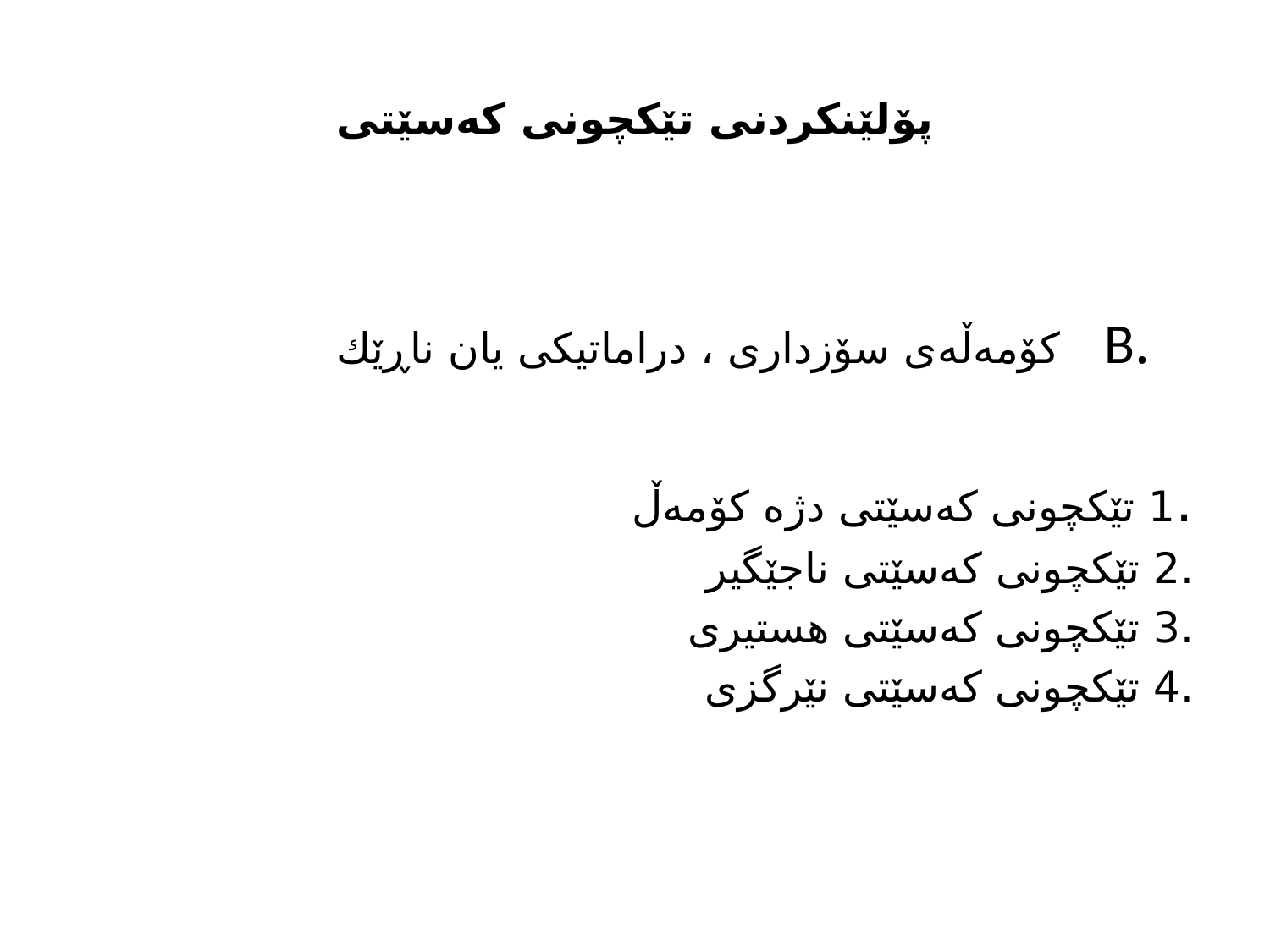

# پۆلێنكردنی تێكچونی كه‌سێتی

   .B   كۆمه‌ڵه‌ی سۆزداری ، دراماتیكی یان ناڕێك

.1 تێكچونی كه‌سێتی دژه‌ كۆمه‌ڵ
.2 تێكچونی كه‌سێتی ناجێگیر
.3 تێكچونی كه‌سێتی هستیری
.4 تێكچونی كه‌سێتی نێرگزی